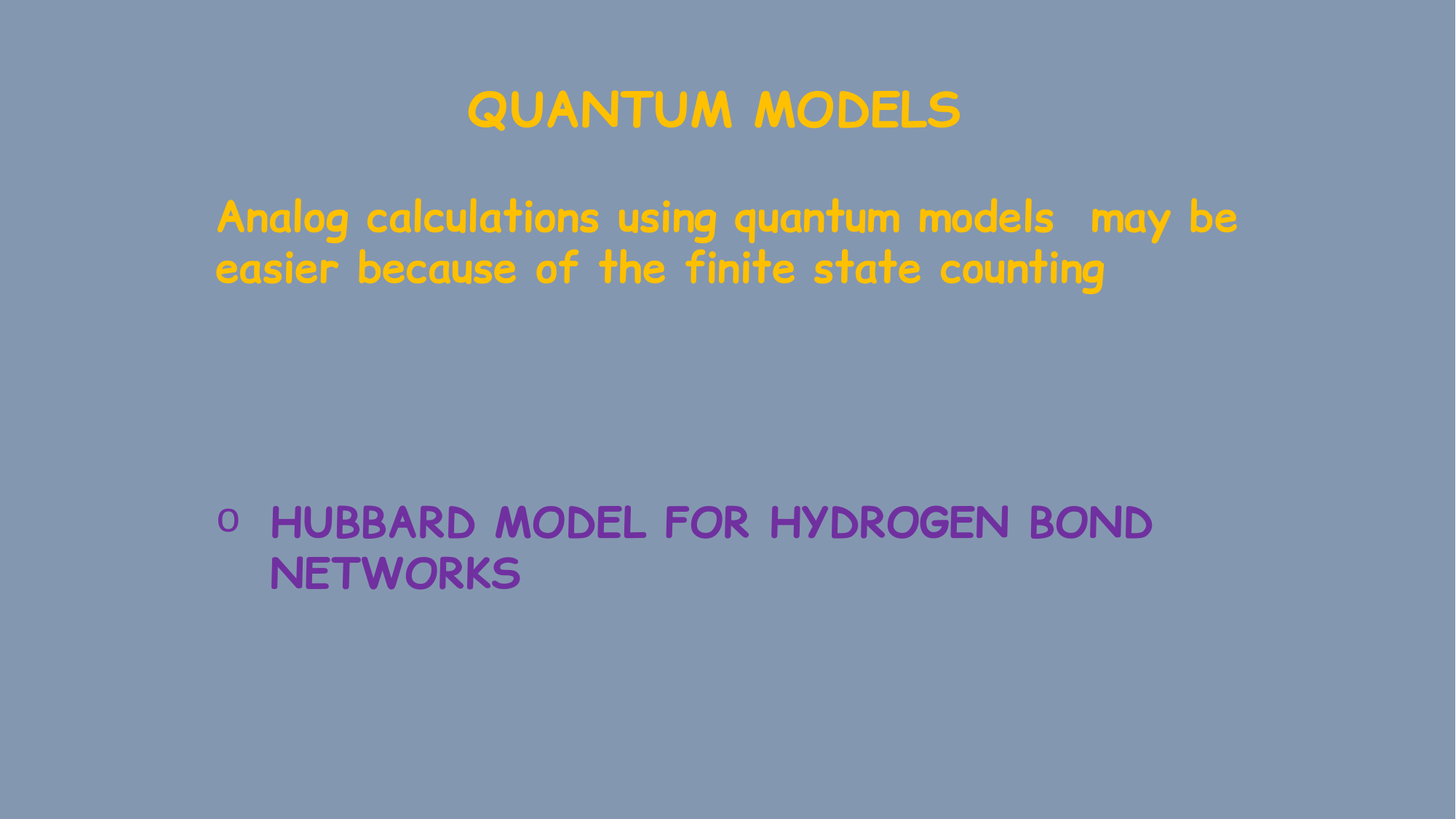

QUANTUM MODELS
Analog calculations using quantum models  may be easier because of the finite state counting

HUBBARD MODEL FOR HYDROGEN BOND NETWORKS